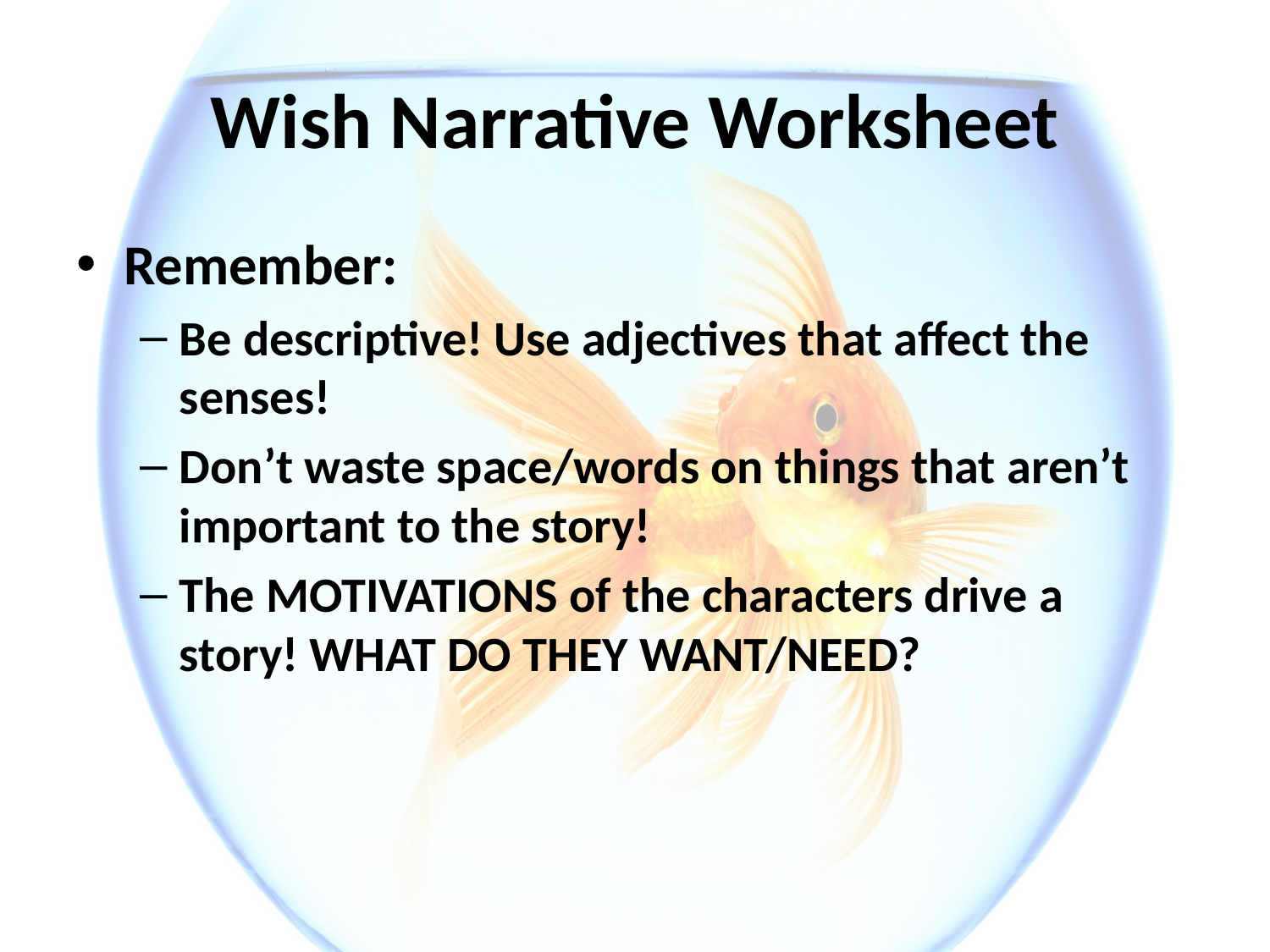

# Wish Narrative Worksheet
Remember:
Be descriptive! Use adjectives that affect the senses!
Don’t waste space/words on things that aren’t important to the story!
The MOTIVATIONS of the characters drive a story! WHAT DO THEY WANT/NEED?